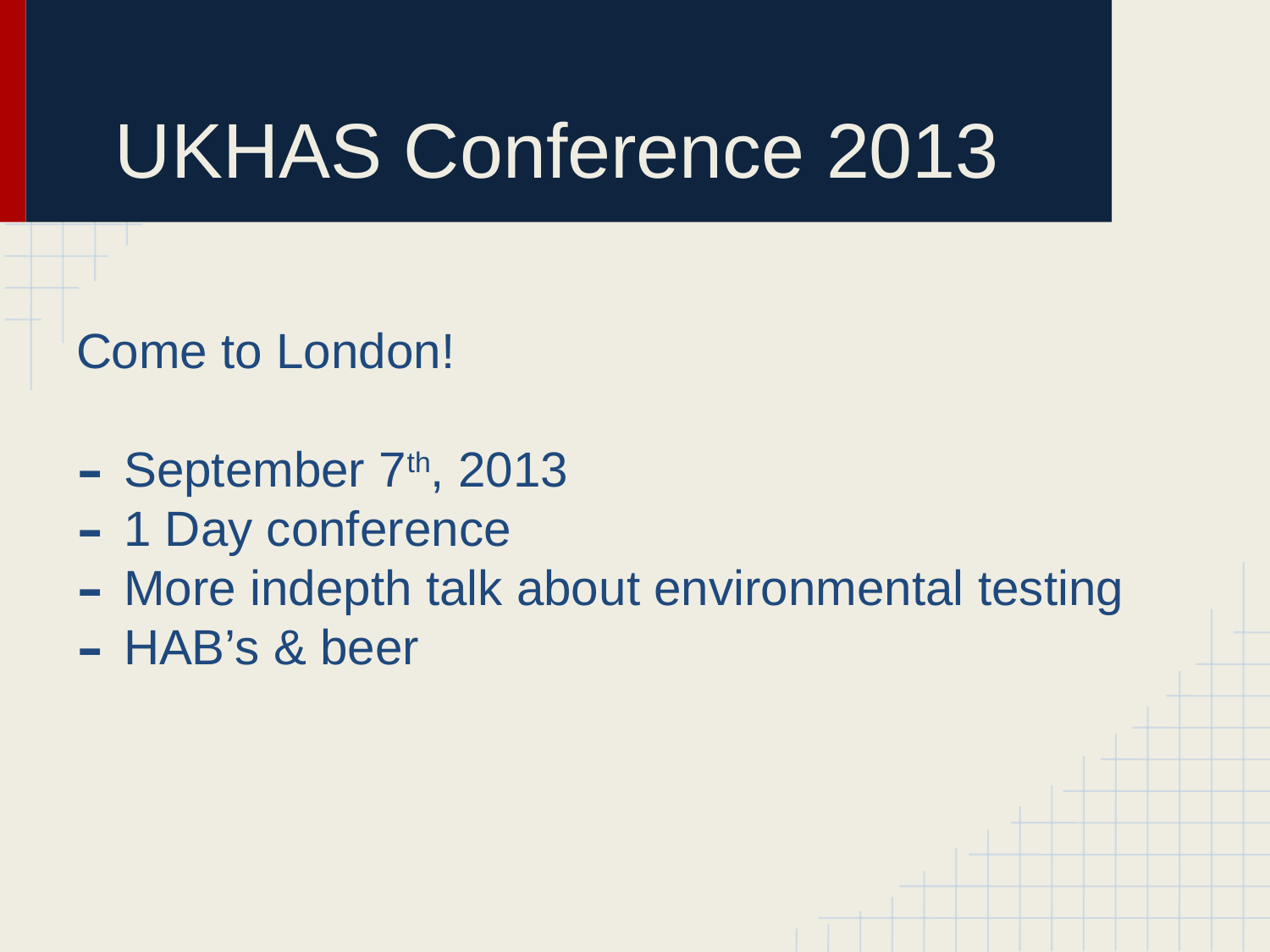

# UKHAS Conference 2013
Come to London!

September 7th, 2013
1 Day conference
More indepth talk about environmental testing
HAB’s & beer